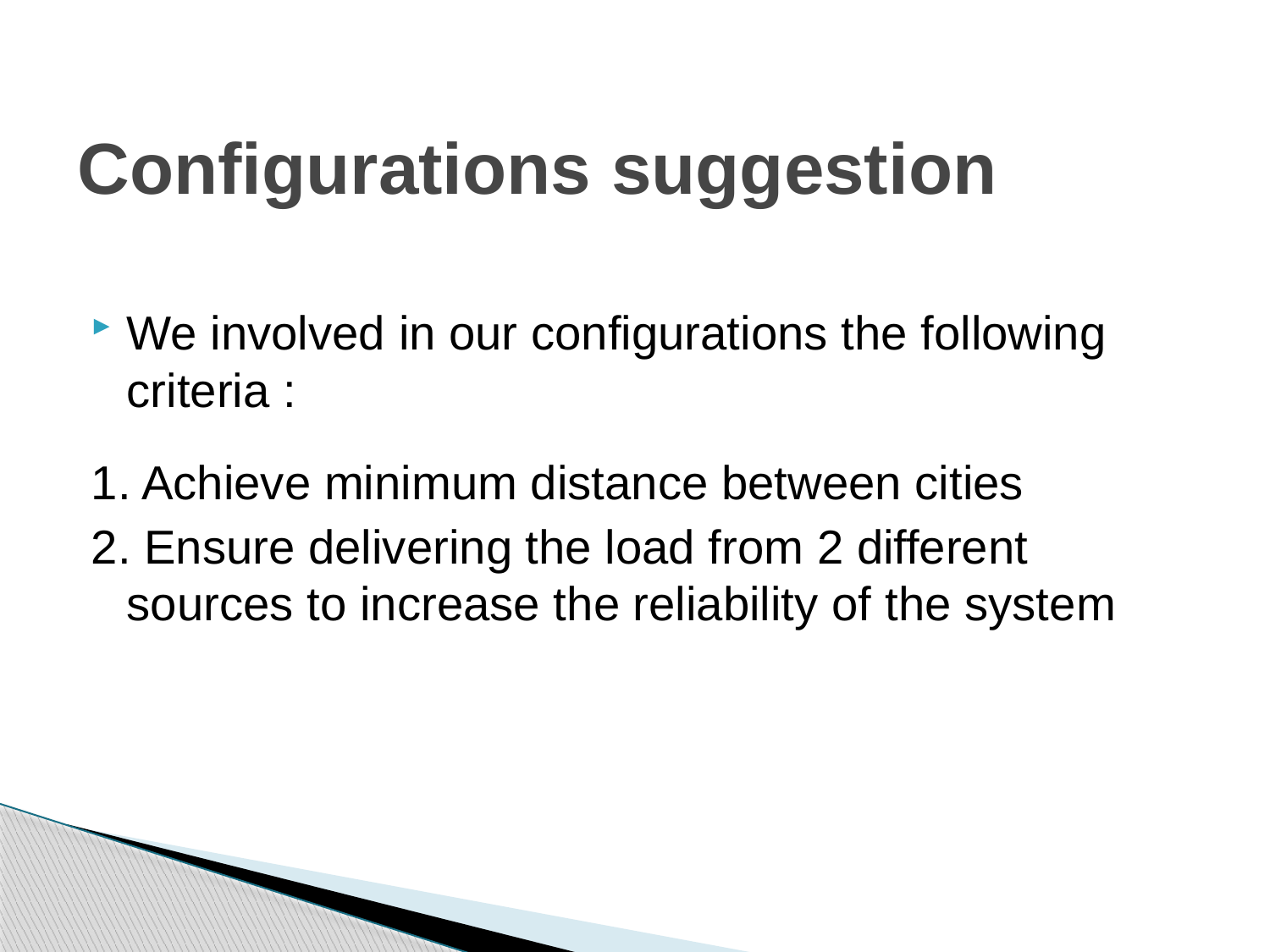

# Configurations suggestion
We involved in our configurations the following criteria :

1. Achieve minimum distance between cities
2. Ensure delivering the load from 2 different sources to increase the reliability of the system